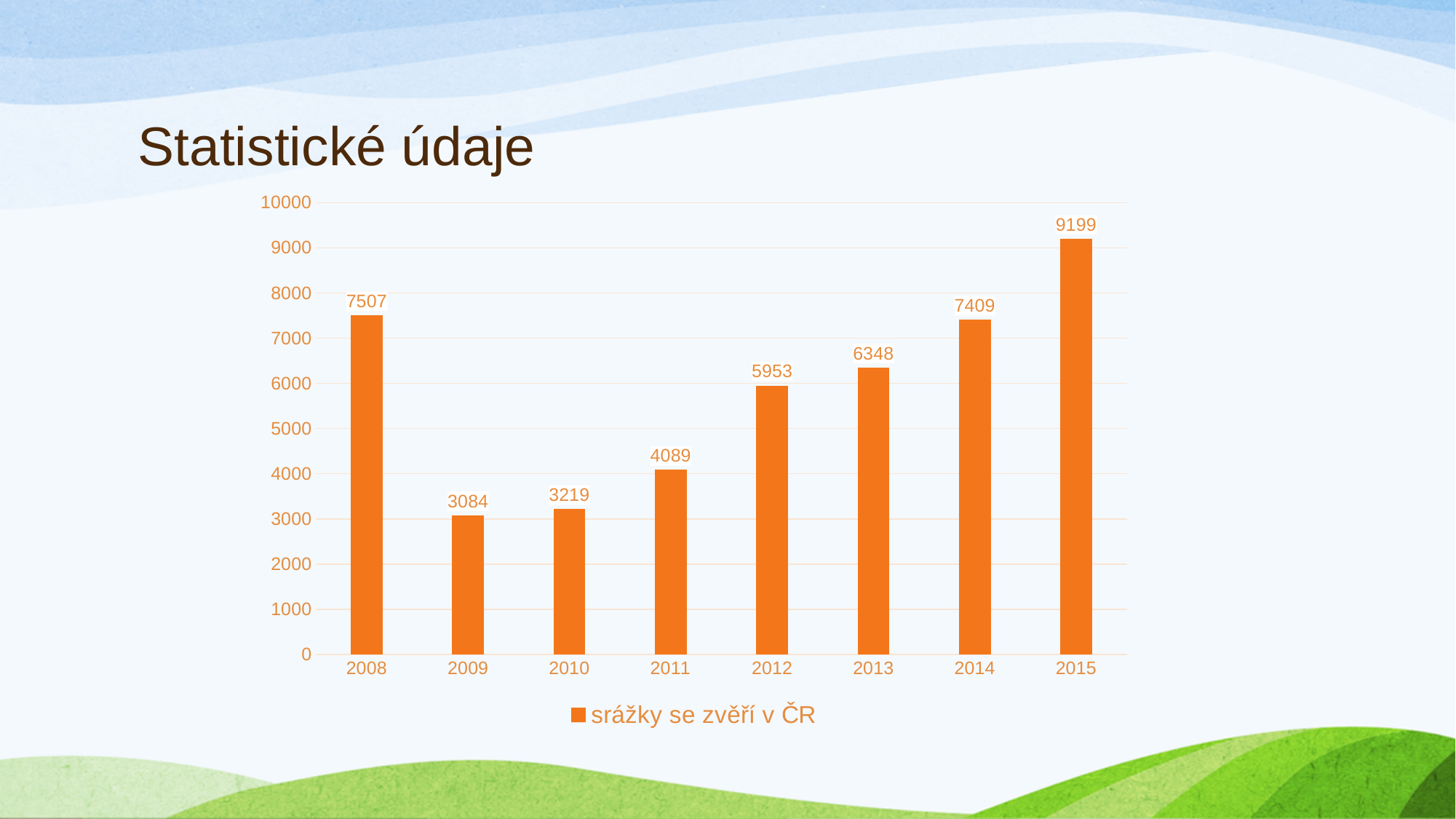

# Statistické údaje

### Chart

| Category | srážky se zvěří v ČR |
|---|---|
| 2008 | 7507.0 |
| 2009 | 3084.0 |
| 2010 | 3219.0 |
| 2011 | 4089.0 |
| 2012 | 5953.0 |
| 2013 | 6348.0 |
| 2014 | 7409.0 |
| 2015 | 9199.0 |